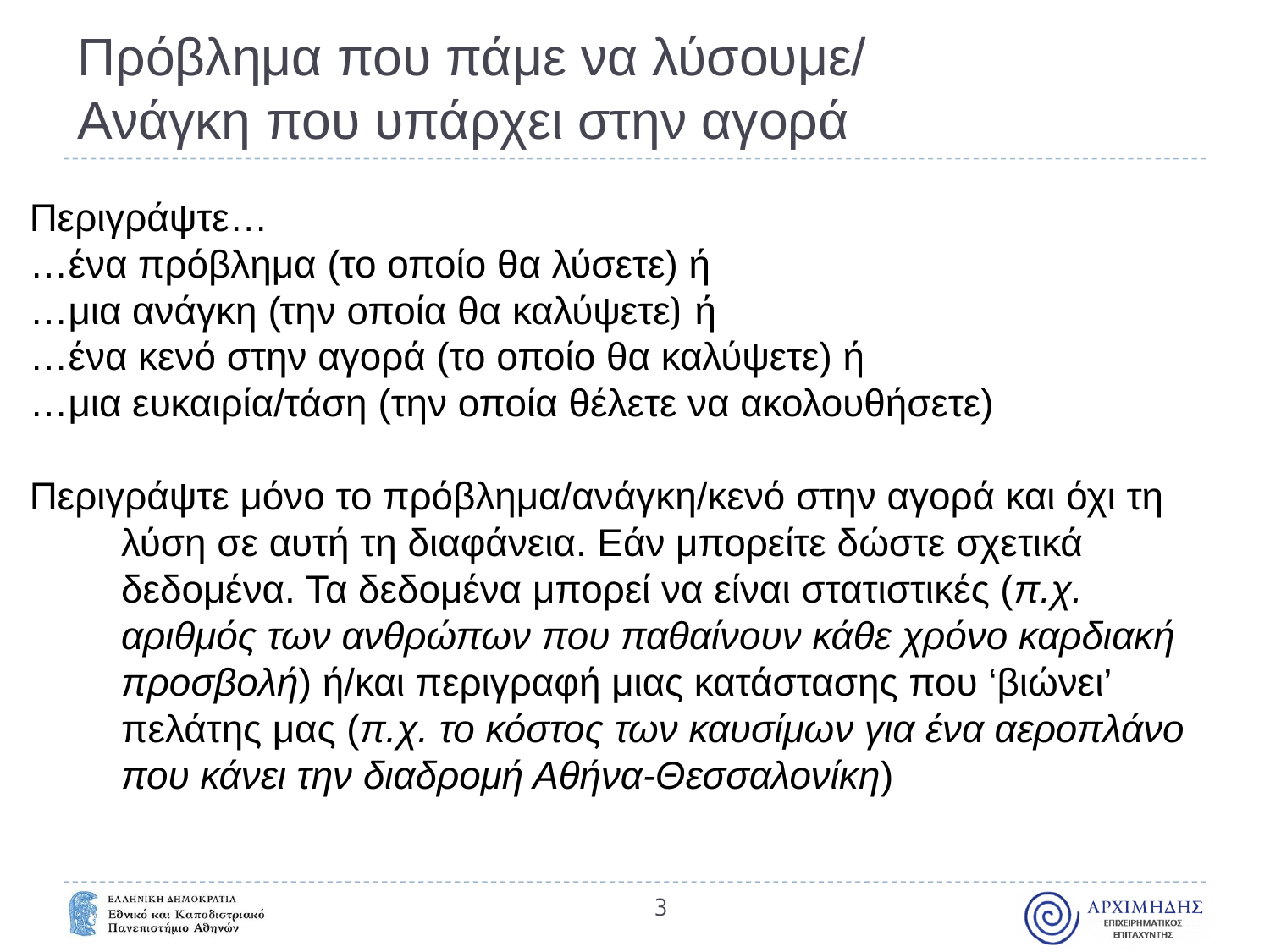

# Πρόβλημα που πάμε να λύσουμε/ Ανάγκη που υπάρχει στην αγορά
Περιγράψτε…
…ένα πρόβλημα (το οποίο θα λύσετε) ή
…μια ανάγκη (την οποία θα καλύψετε) ή
…ένα κενό στην αγορά (το οποίο θα καλύψετε) ή
…μια ευκαιρία/τάση (την οποία θέλετε να ακολουθήσετε)

Περιγράψτε μόνο το πρόβλημα/ανάγκη/κενό στην αγορά και όχι τη λύση σε αυτή τη διαφάνεια. Εάν μπορείτε δώστε σχετικά δεδομένα. Τα δεδομένα μπορεί να είναι στατιστικές (π.χ. αριθμός των ανθρώπων που παθαίνουν κάθε χρόνο καρδιακή προσβολή) ή/και περιγραφή μιας κατάστασης που ‘βιώνει’ πελάτης μας (π.χ. το κόστος των καυσίμων για ένα αεροπλάνο που κάνει την διαδρομή Αθήνα-Θεσσαλονίκη)

3